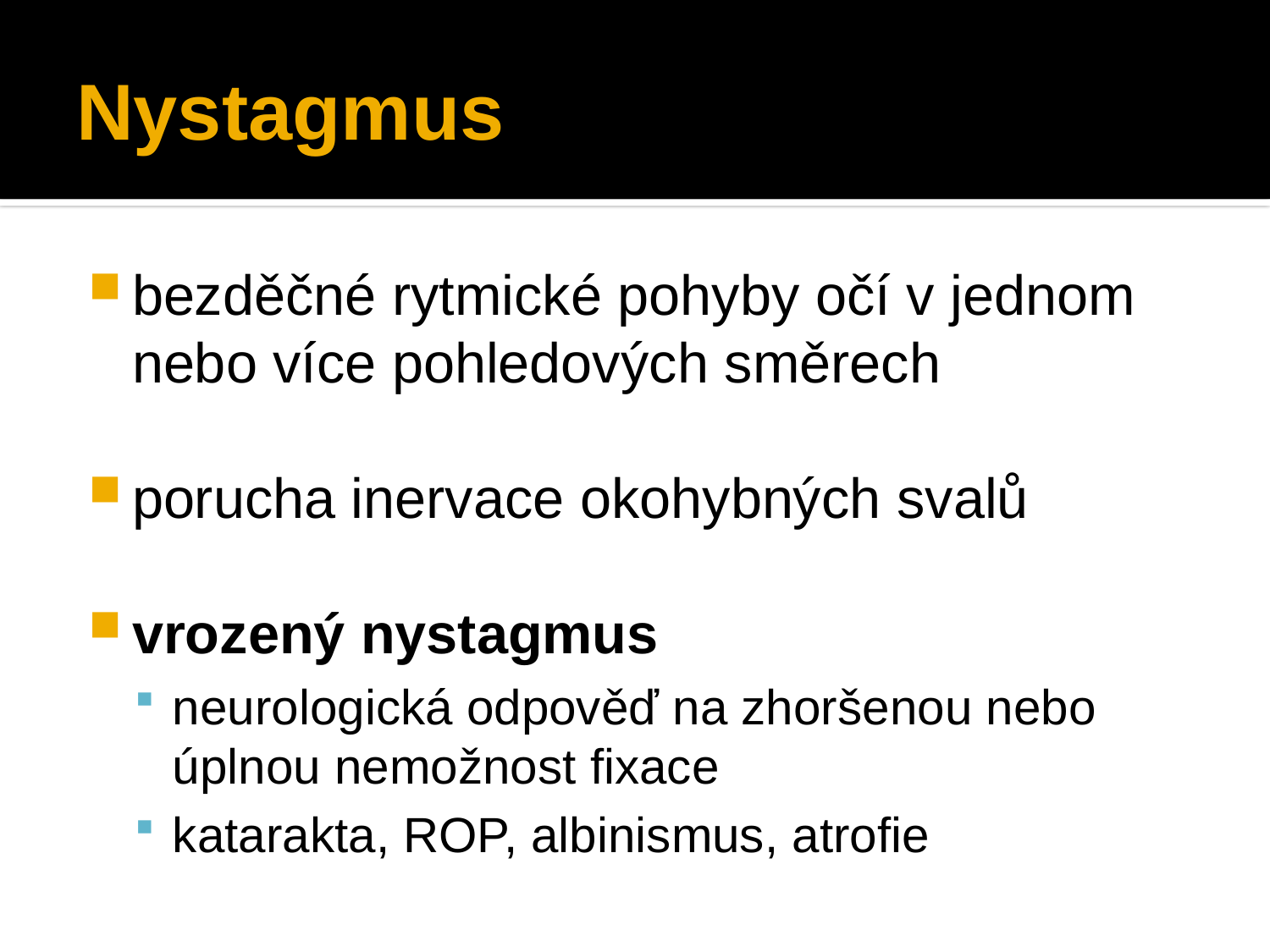

# Nystagmus
bezděčné rytmické pohyby očí v jednom nebo více pohledových směrech

porucha inervace okohybných svalů

vrozený nystagmus
neurologická odpověď na zhoršenou nebo úplnou nemožnost fixace
katarakta, ROP, albinismus, atrofie